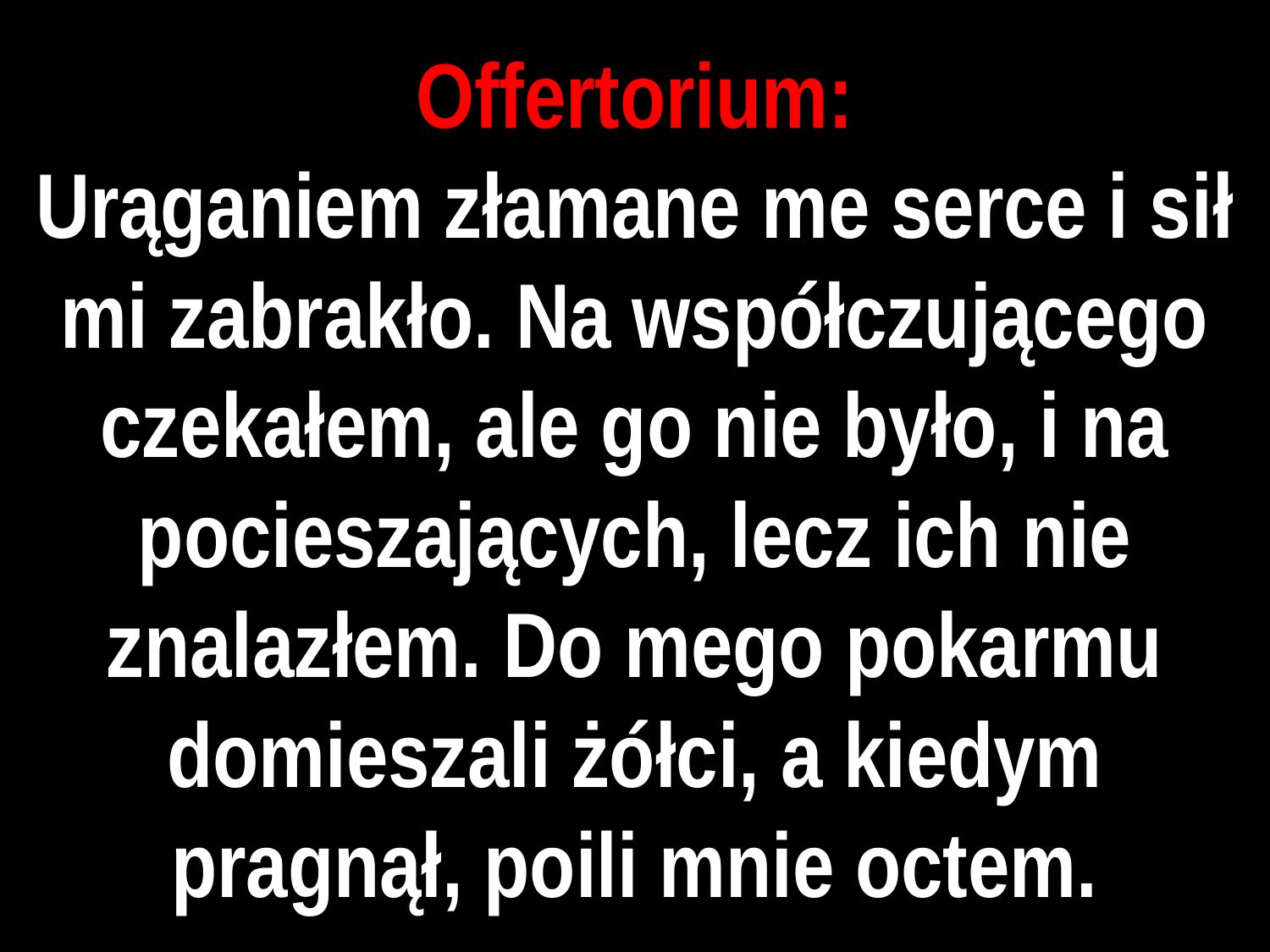

# Offertorium:
Urąganiem złamane me serce i sił mi zabrakło. Na współczującego czekałem, ale go nie było, i na pocieszających, lecz ich nie znalazłem. Do mego pokarmu domieszali żółci, a kiedym pragnął, poili mnie octem.